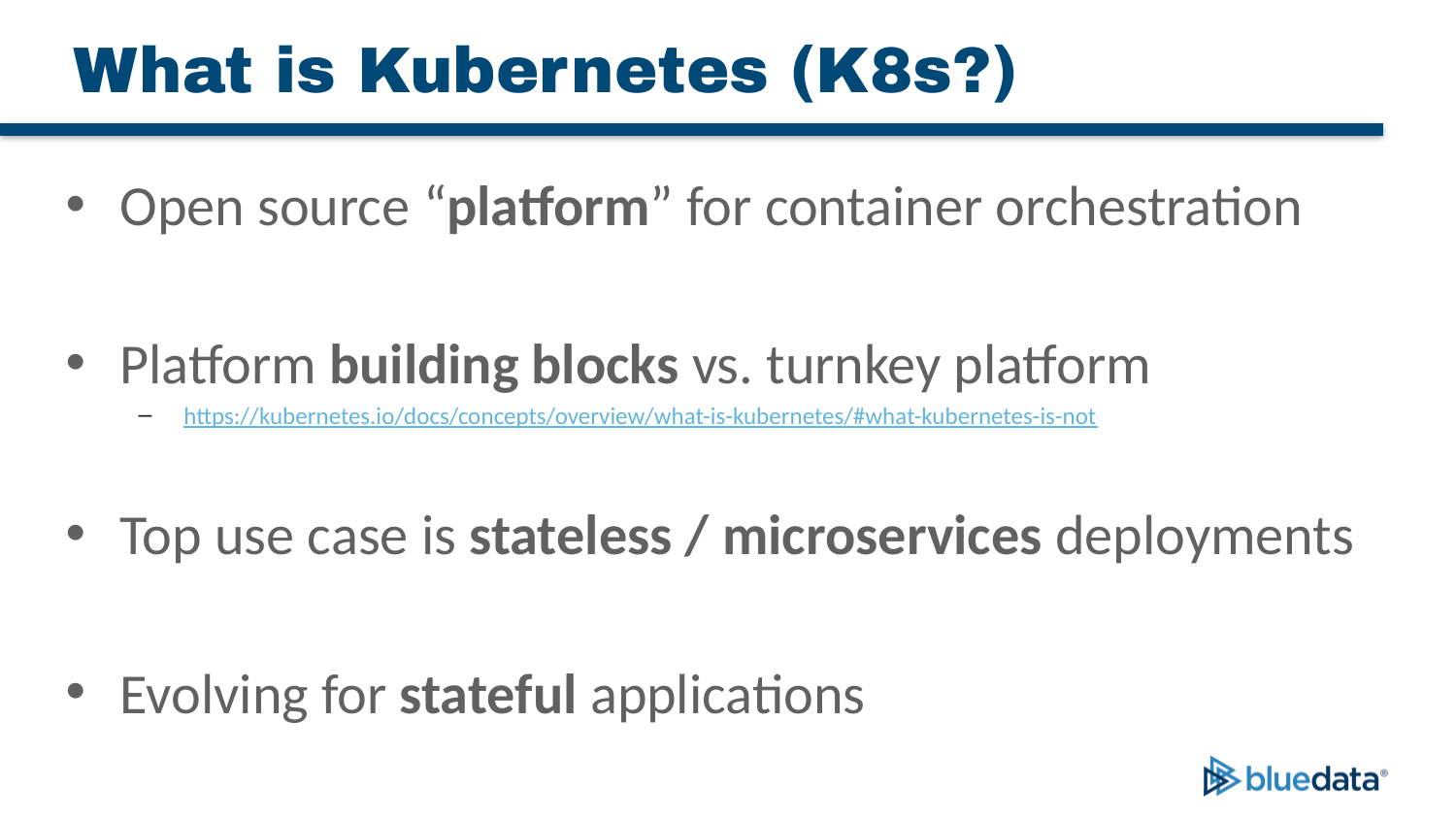

# What is Kubernetes (K8s?)
Open source “platform” for container orchestration

Platform building blocks vs. turnkey platform
https://kubernetes.io/docs/concepts/overview/what-is-kubernetes/#what-kubernetes-is-not

Top use case is stateless / microservices deployments

Evolving for stateful applications